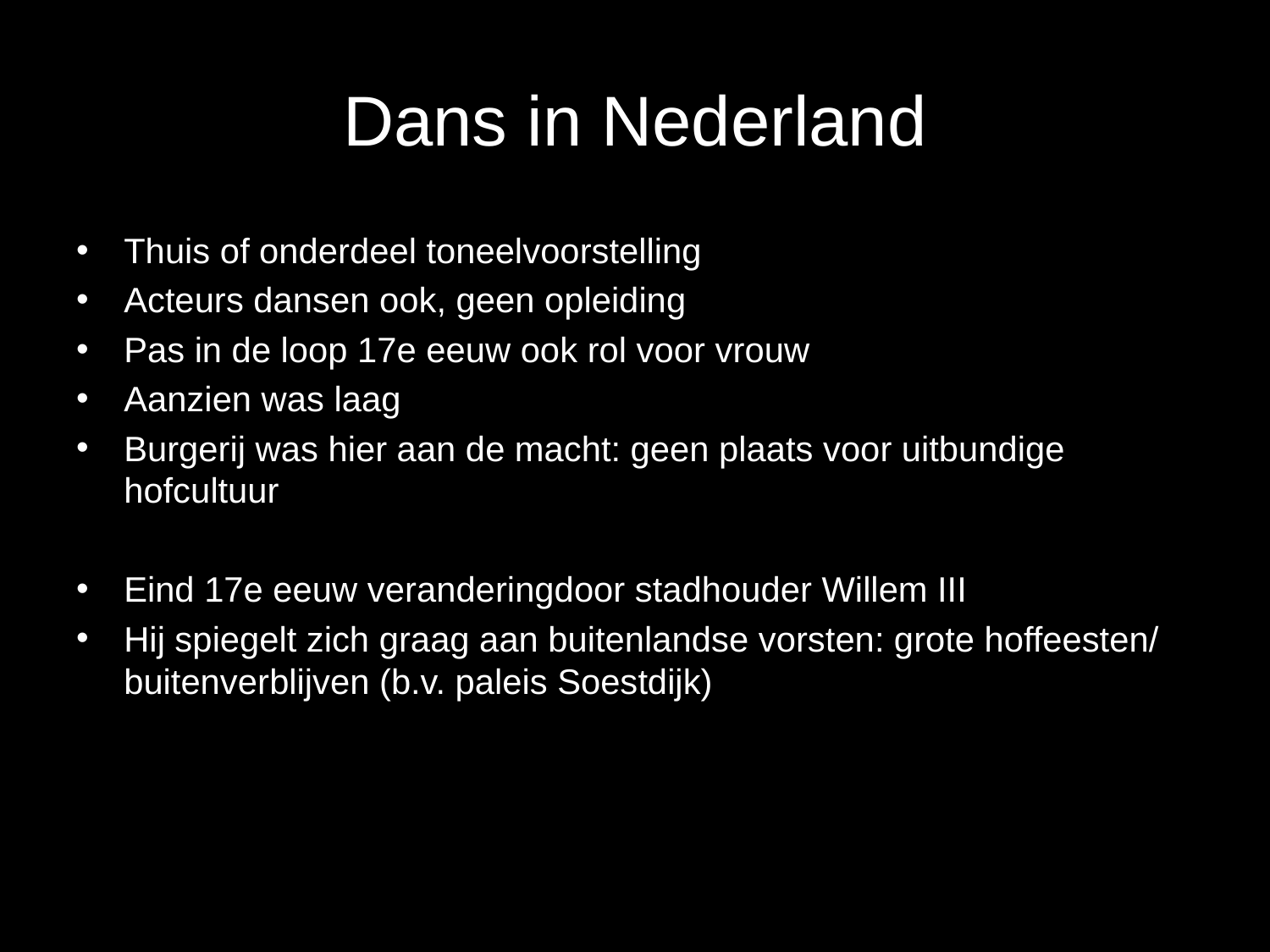

# Dans in Nederland
Thuis of onderdeel toneelvoorstelling
Acteurs dansen ook, geen opleiding
Pas in de loop 17e eeuw ook rol voor vrouw
Aanzien was laag
Burgerij was hier aan de macht: geen plaats voor uitbundige hofcultuur

Eind 17e eeuw veranderingdoor stadhouder Willem III
Hij spiegelt zich graag aan buitenlandse vorsten: grote hoffeesten/ buitenverblijven (b.v. paleis Soestdijk)